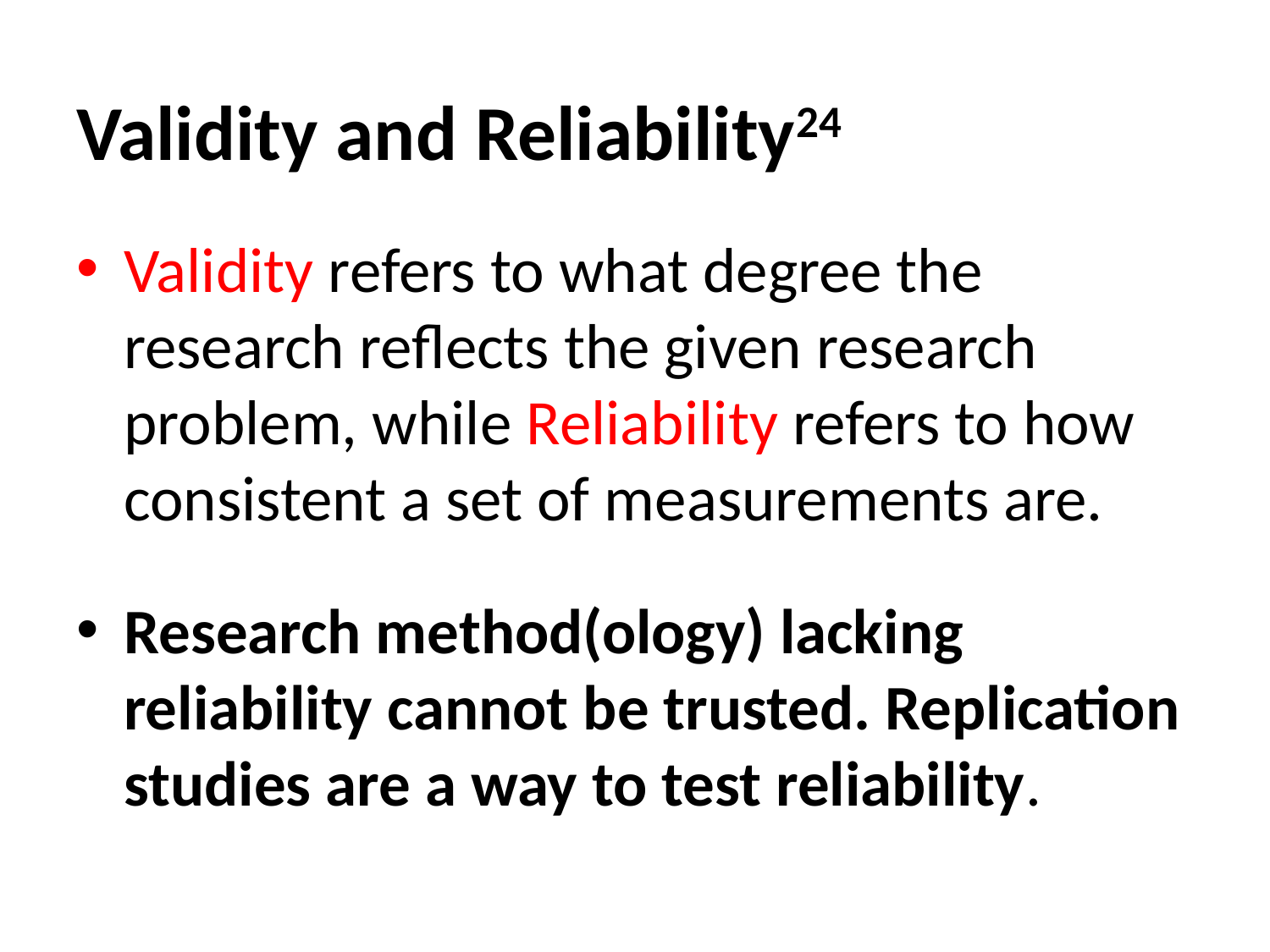

# Validity and Reliability24
Validity refers to what degree the research reflects the given research problem, while Reliability refers to how consistent a set of measurements are.

Research method(ology) lacking reliability cannot be trusted. Replication studies are a way to test reliability.